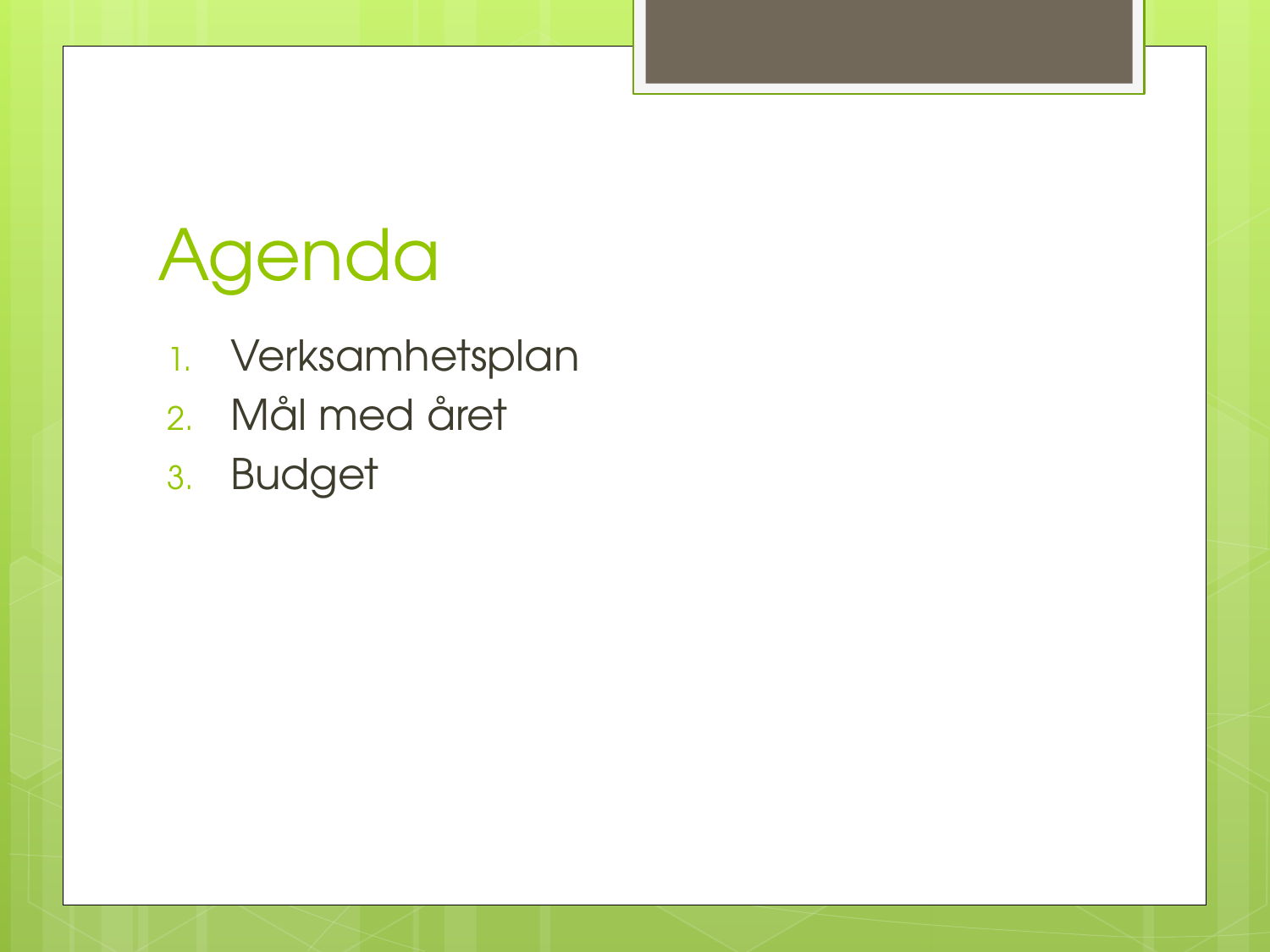

# Agenda
Verksamhetsplan
Mål med året
Budget